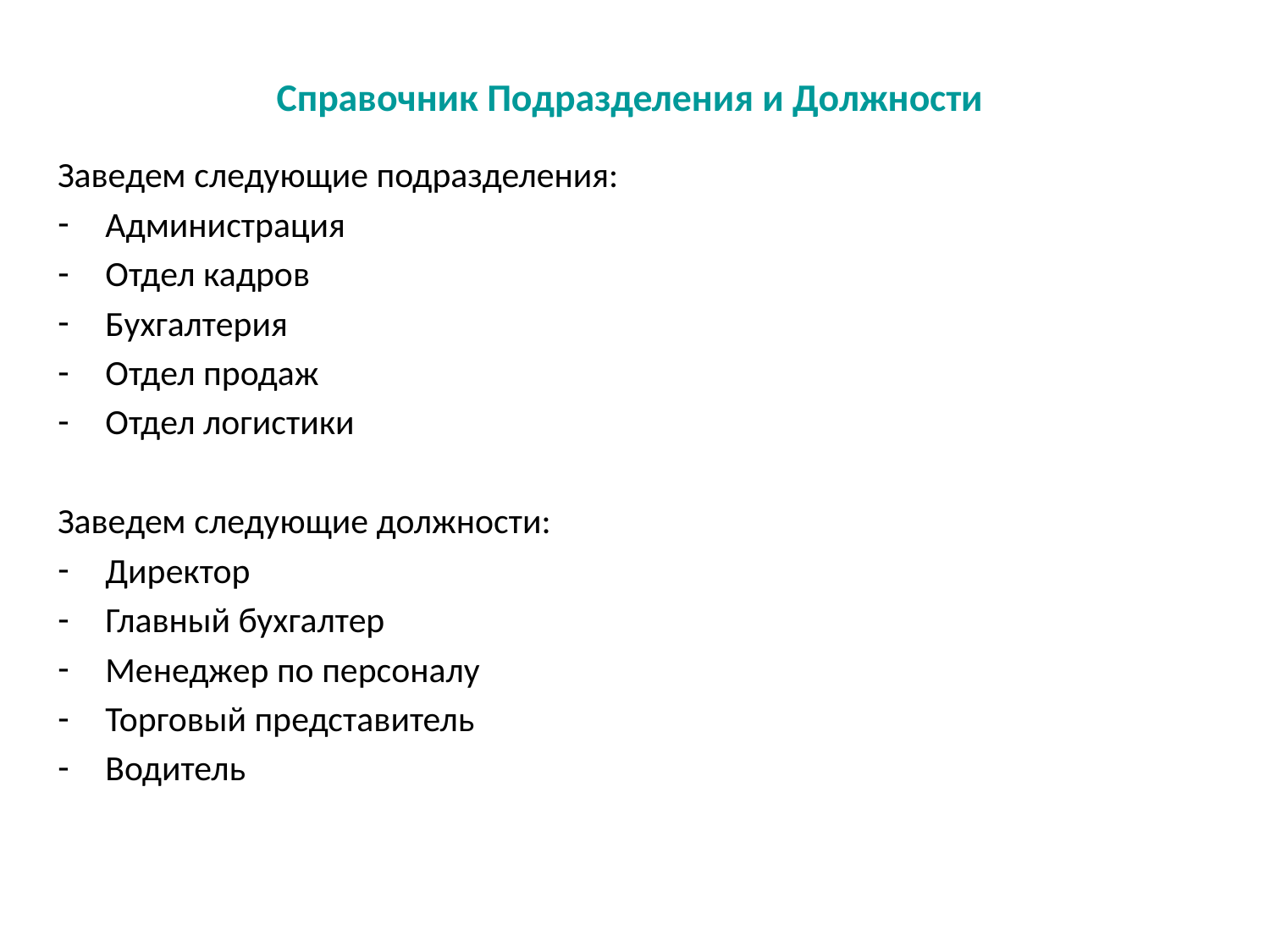

# Справочник Подразделения и Должности
Заведем следующие подразделения:
Администрация
Отдел кадров
Бухгалтерия
Отдел продаж
Отдел логистики

Заведем следующие должности:
Директор
Главный бухгалтер
Менеджер по персоналу
Торговый представитель
Водитель